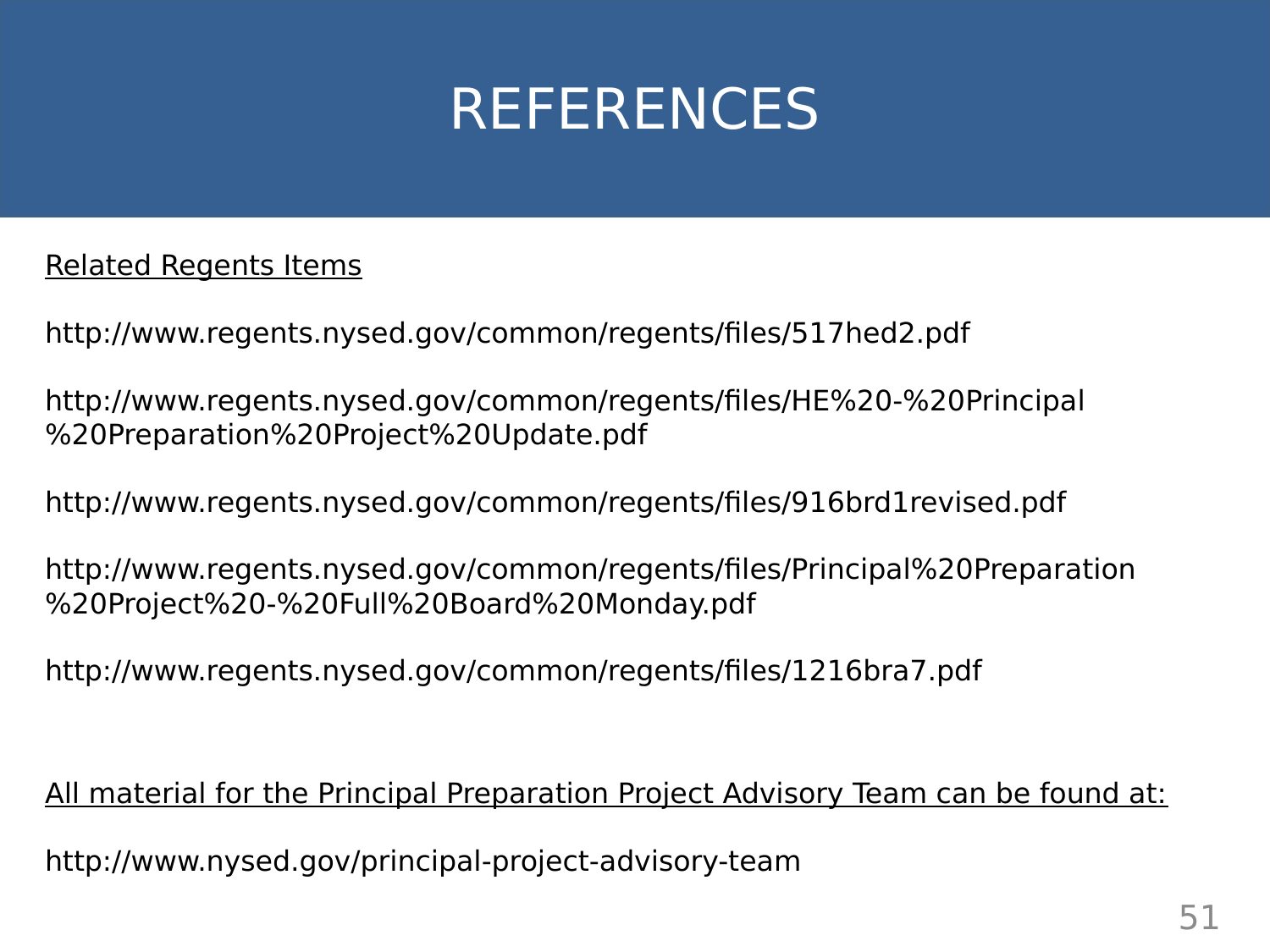

REFERENCES

Related Regents Items

http://www.regents.nysed.gov/common/regents/files/517hed2.pdf
http://www.regents.nysed.gov/common/regents/files/HE%20-%20Principal%20Preparation%20Project%20Update.pdf

http://www.regents.nysed.gov/common/regents/files/916brd1revised.pdf

http://www.regents.nysed.gov/common/regents/files/Principal%20Preparation%20Project%20-%20Full%20Board%20Monday.pdf

http://www.regents.nysed.gov/common/regents/files/1216bra7.pdf

All material for the Principal Preparation Project Advisory Team can be found at:

http://www.nysed.gov/principal-project-advisory-team
51